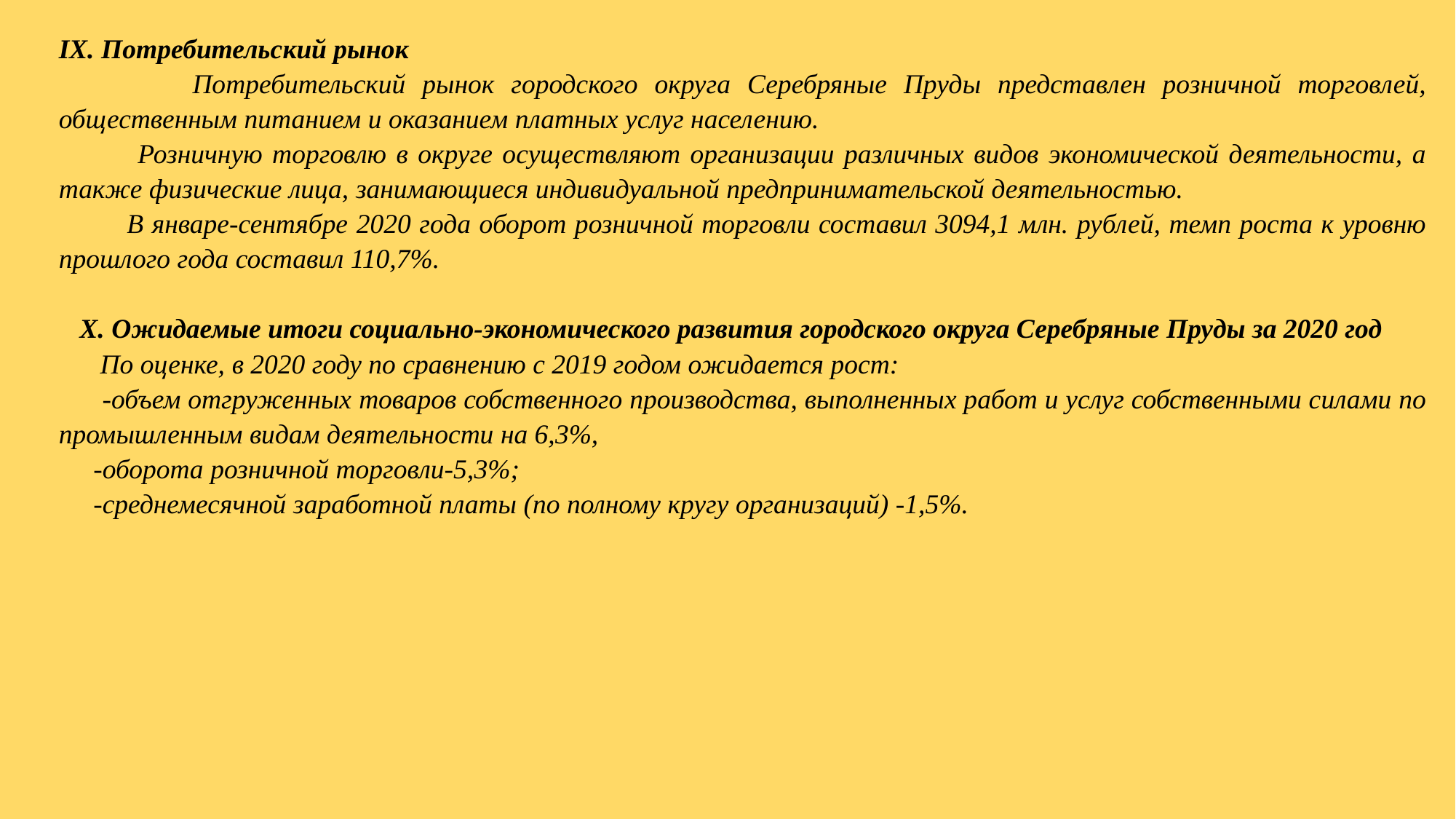

IX. Потребительский рынок
        Потребительский рынок городского округа Серебряные Пруды представлен розничной торговлей, общественным питанием и оказанием платных услуг населению.
        Розничную торговлю в округе осуществляют организации различных видов экономической деятельности, а также физические лица, занимающиеся индивидуальной предпринимательской деятельностью.
        В январе-сентябре 2020 года оборот розничной торговли составил 3094,1 млн. рублей, темп роста к уровню прошлого года составил 110,7%.

   X. Ожидаемые итоги социально-экономического развития городского округа Серебряные Пруды за 2020 год
      По оценке, в 2020 году по сравнению с 2019 годом ожидается рост:
      -объем отгруженных товаров собственного производства, выполненных работ и услуг собственными силами по промышленным видам деятельности на 6,3%,
     -оборота розничной торговли-5,3%;
     -среднемесячной заработной платы (по полному кругу организаций) -1,5%.